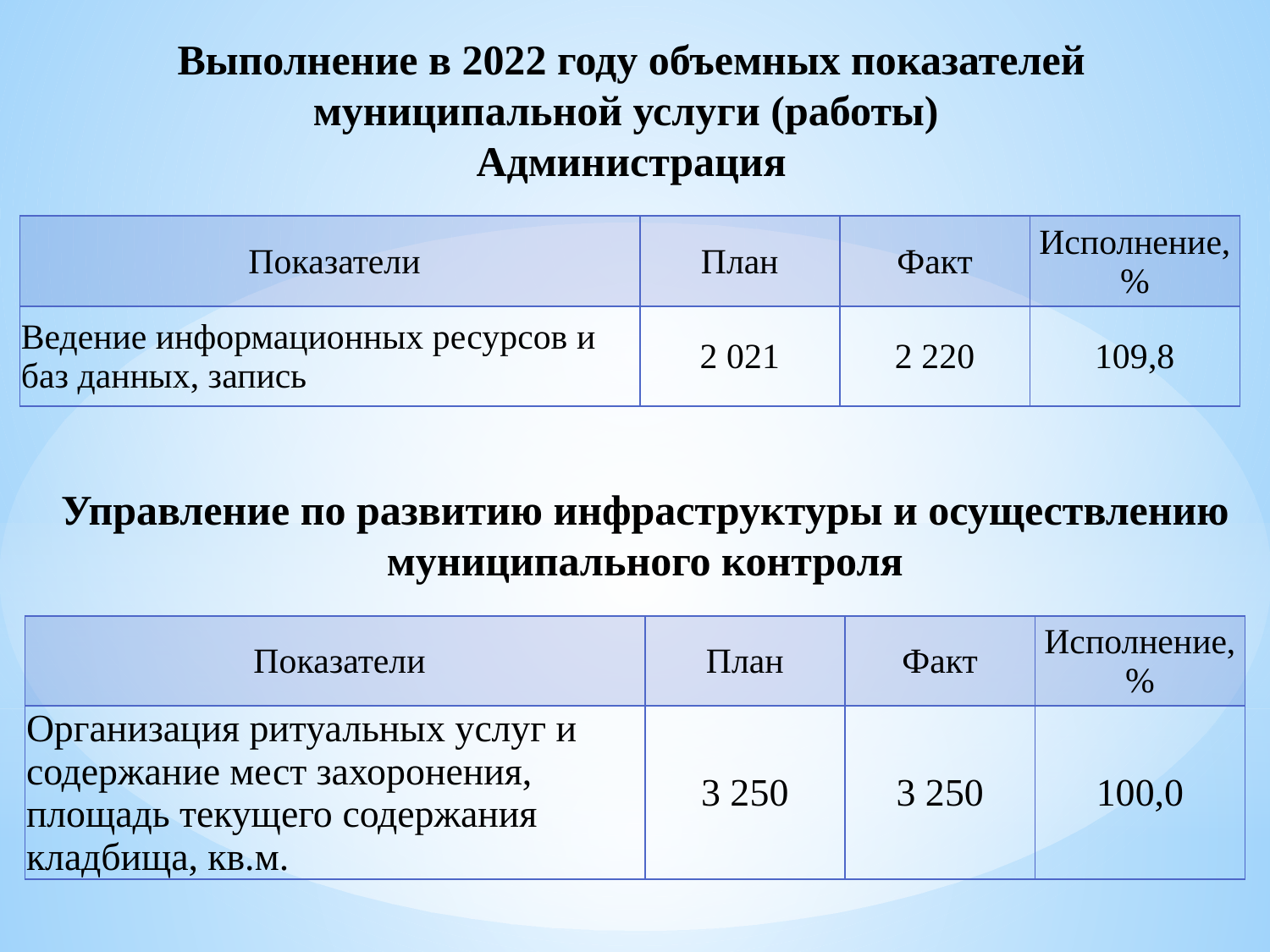

# Выполнение в 2022 году объемных показателей муниципальной услуги (работы) Администрация
| Показатели | План | Факт | Исполнение, % |
| --- | --- | --- | --- |
| Ведение информационных ресурсов и баз данных, запись | 2 021 | 2 220 | 109,8 |
Управление по развитию инфраструктуры и осуществлению муниципального контроля
| Показатели | План | Факт | Исполнение, % |
| --- | --- | --- | --- |
| Организация ритуальных услуг и содержание мест захоронения, площадь текущего содержания кладбища, кв.м. | 3 250 | 3 250 | 100,0 |